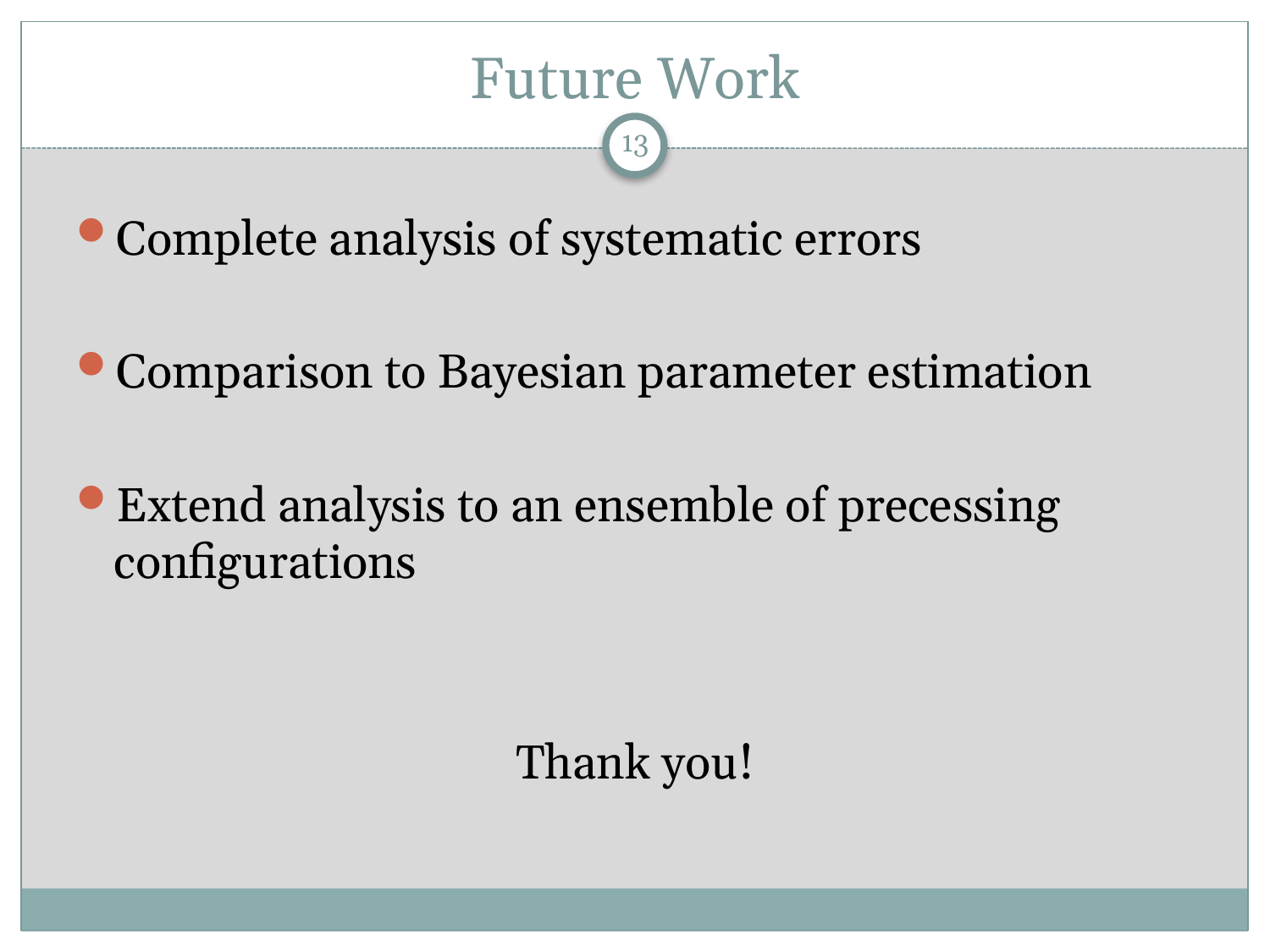

# Future Work
13
Complete analysis of systematic errors

Comparison to Bayesian parameter estimation

Extend analysis to an ensemble of precessing configurations

Thank you!